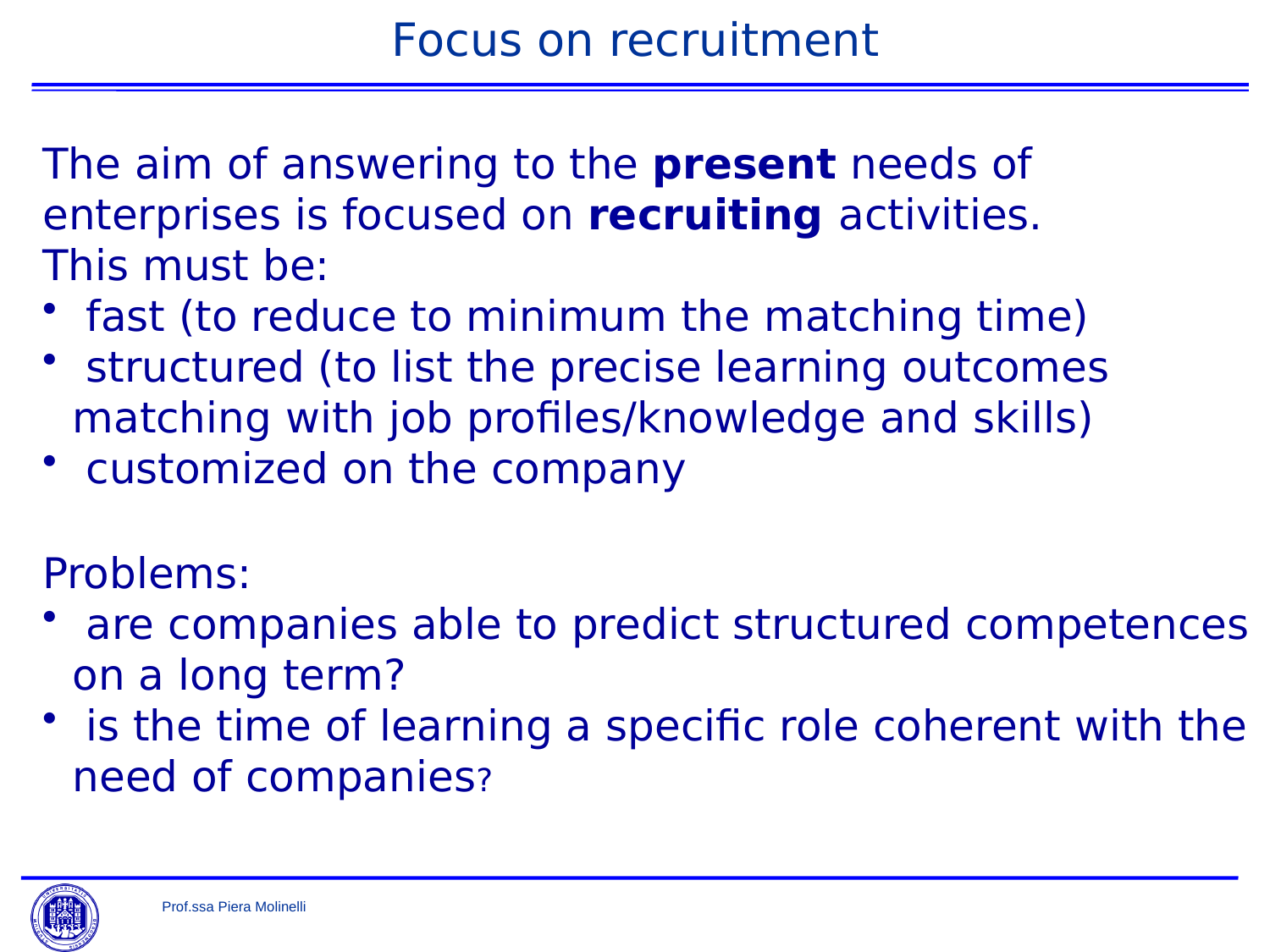

Focus on recruitment
The aim of answering to the present needs of enterprises is focused on recruiting activities.
This must be:
 fast (to reduce to minimum the matching time)
 structured (to list the precise learning outcomes matching with job profiles/knowledge and skills)
 customized on the company
Problems:
 are companies able to predict structured competences on a long term?
 is the time of learning a specific role coherent with the need of companies?